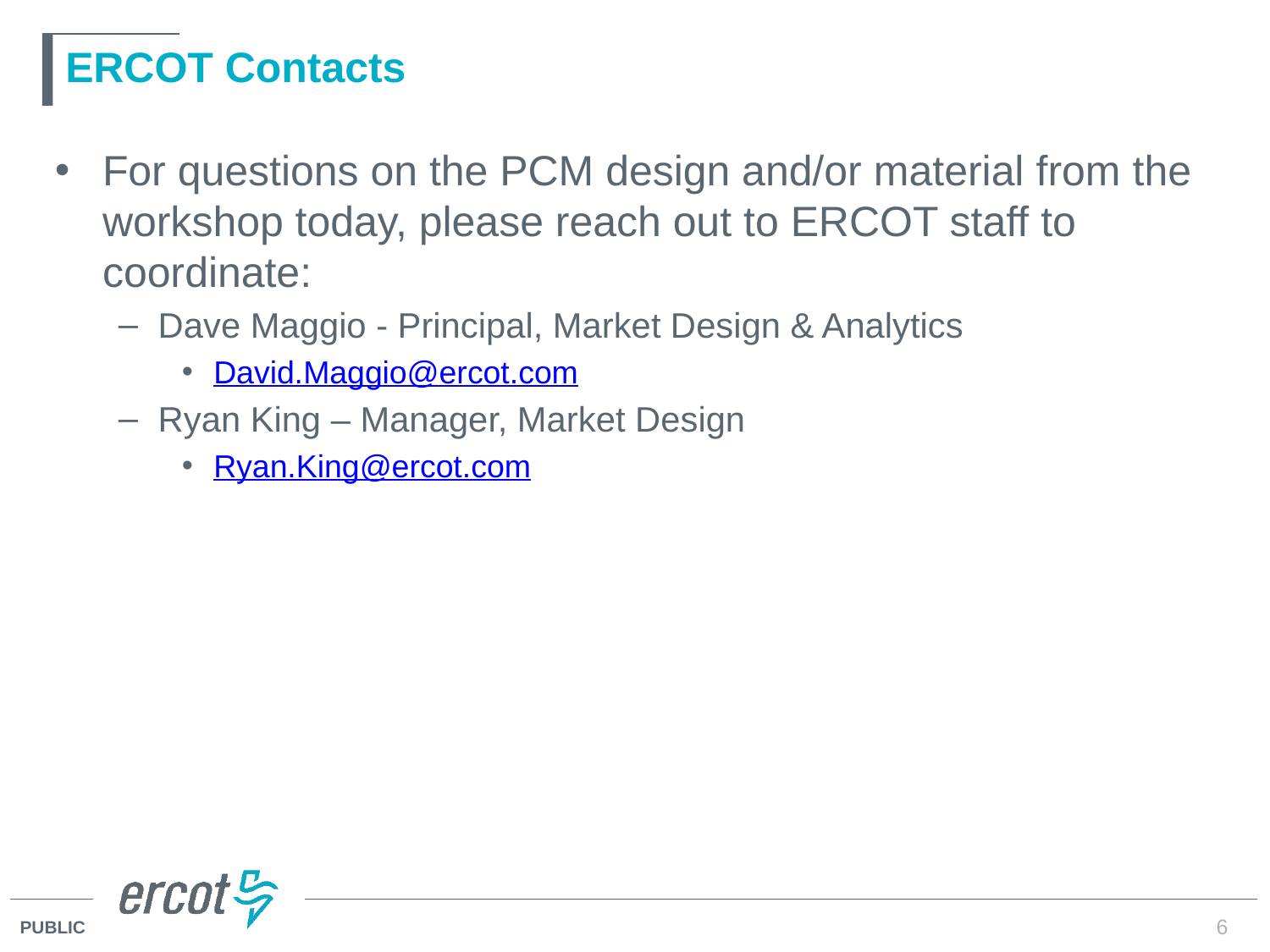

# ERCOT Contacts
For questions on the PCM design and/or material from the workshop today, please reach out to ERCOT staff to coordinate:
Dave Maggio - Principal, Market Design & Analytics
David.Maggio@ercot.com
Ryan King – Manager, Market Design
Ryan.King@ercot.com

6